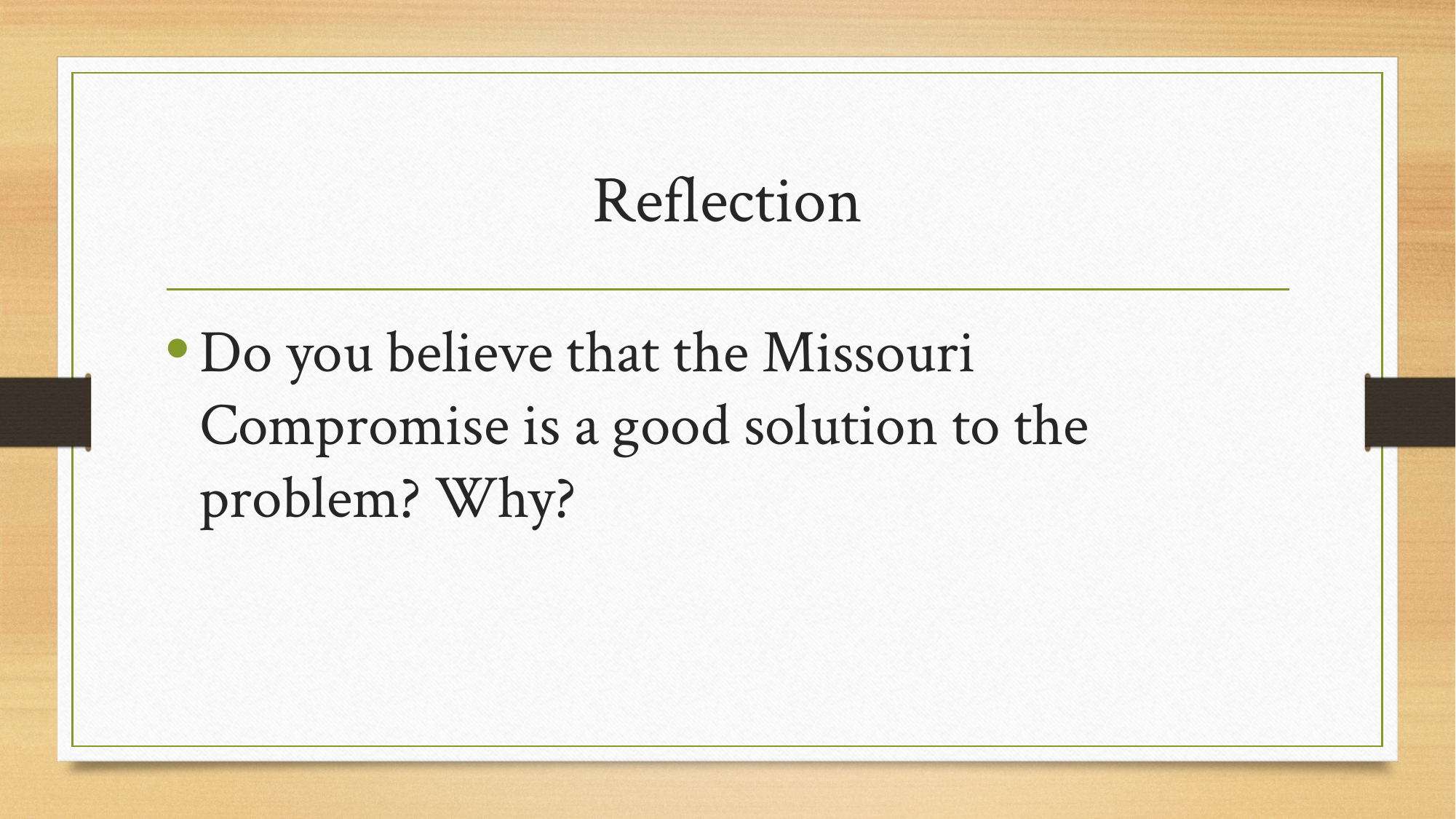

# Reflection
Do you believe that the Missouri Compromise is a good solution to the problem? Why?